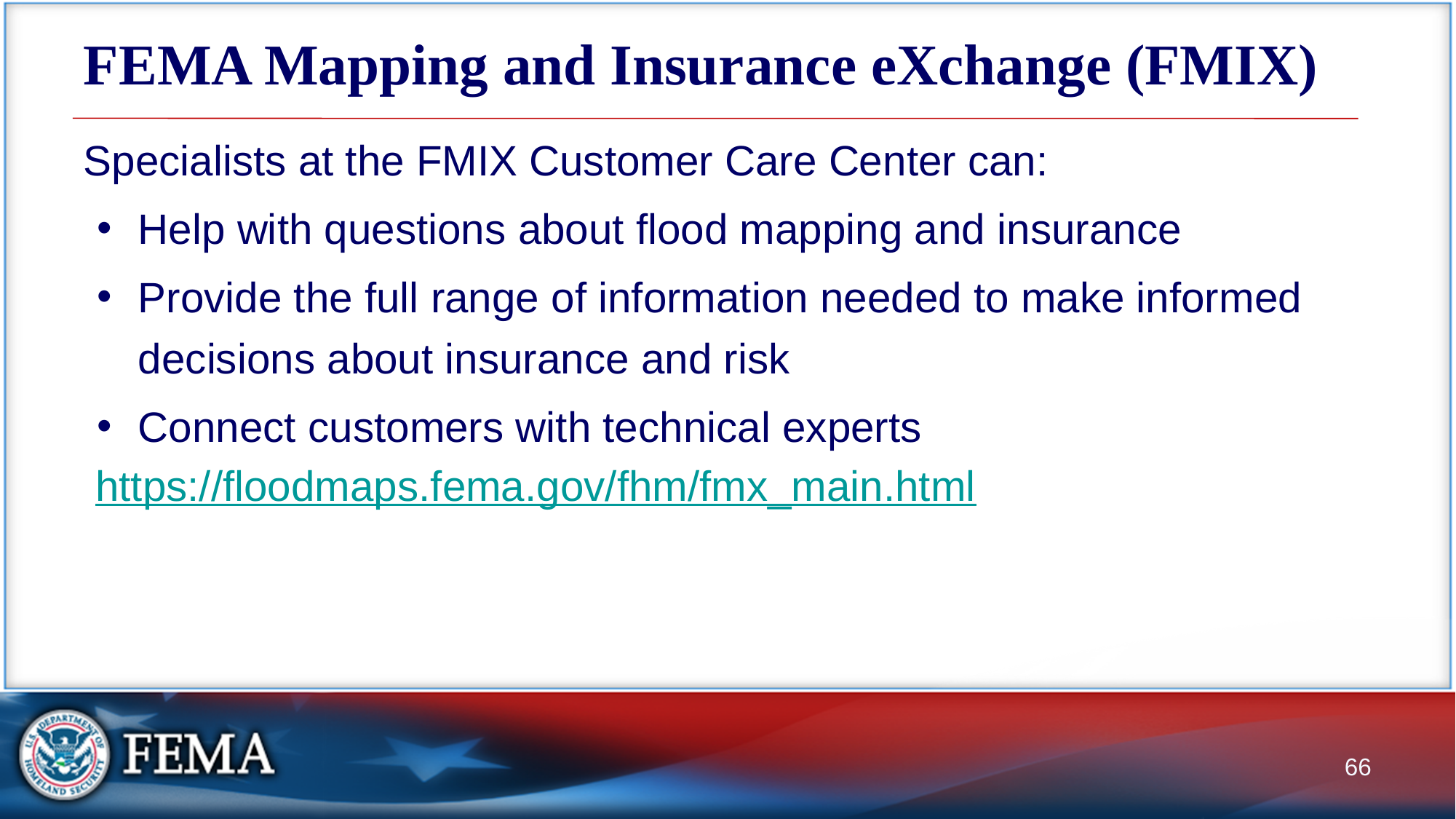

# FEMA Mapping and Insurance eXchange (FMIX)
Specialists at the FMIX Customer Care Center can:
Help with questions about flood mapping and insurance
Provide the full range of information needed to make informed decisions about insurance and risk
Connect customers with technical experts
 https://floodmaps.fema.gov/fhm/fmx_main.html
66